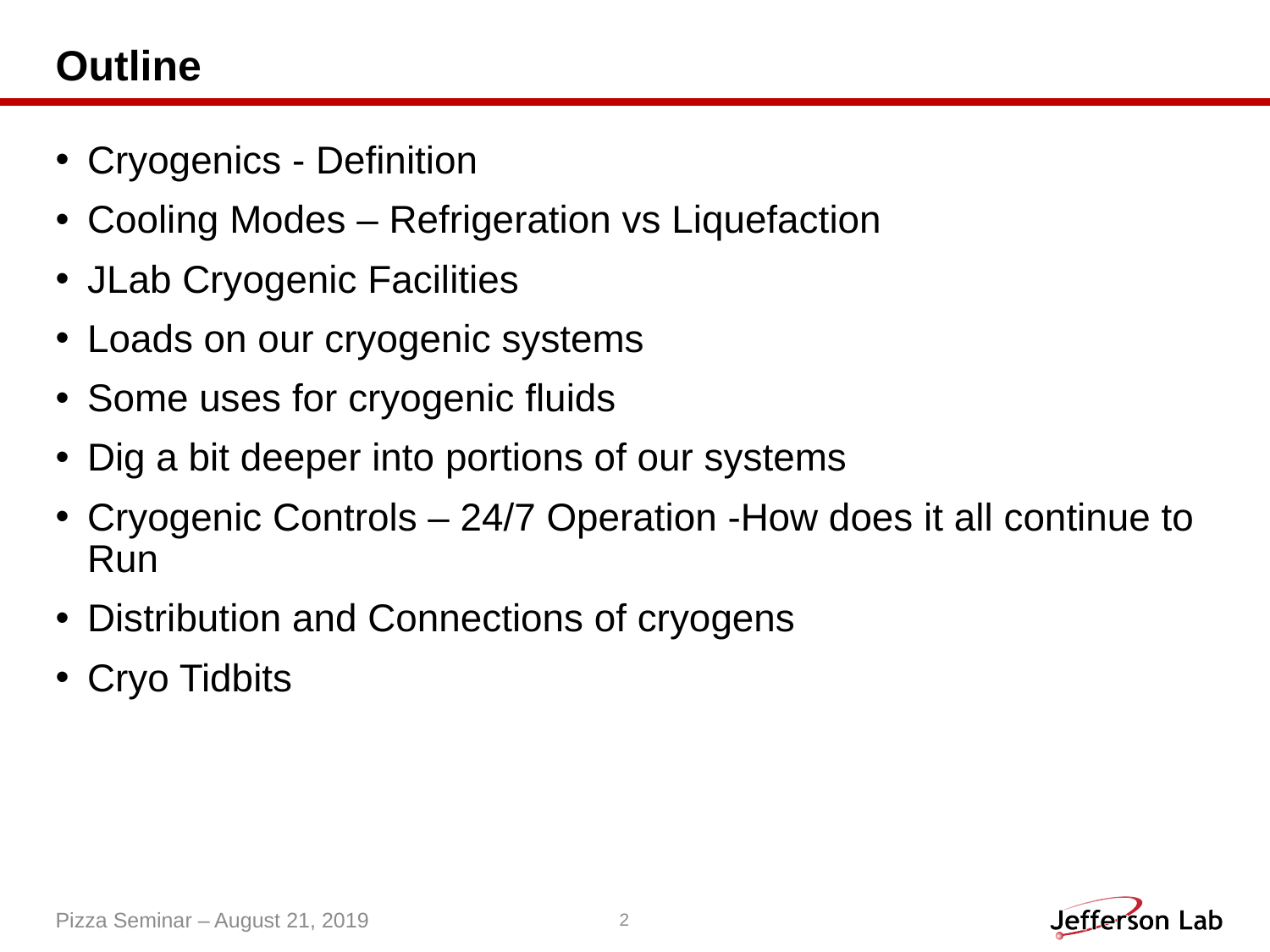

# Outline
Cryogenics - Definition
Cooling Modes – Refrigeration vs Liquefaction
JLab Cryogenic Facilities
Loads on our cryogenic systems
Some uses for cryogenic fluids
Dig a bit deeper into portions of our systems
Cryogenic Controls – 24/7 Operation -How does it all continue to Run
Distribution and Connections of cryogens
Cryo Tidbits

Pizza Seminar – August 21, 2019
2